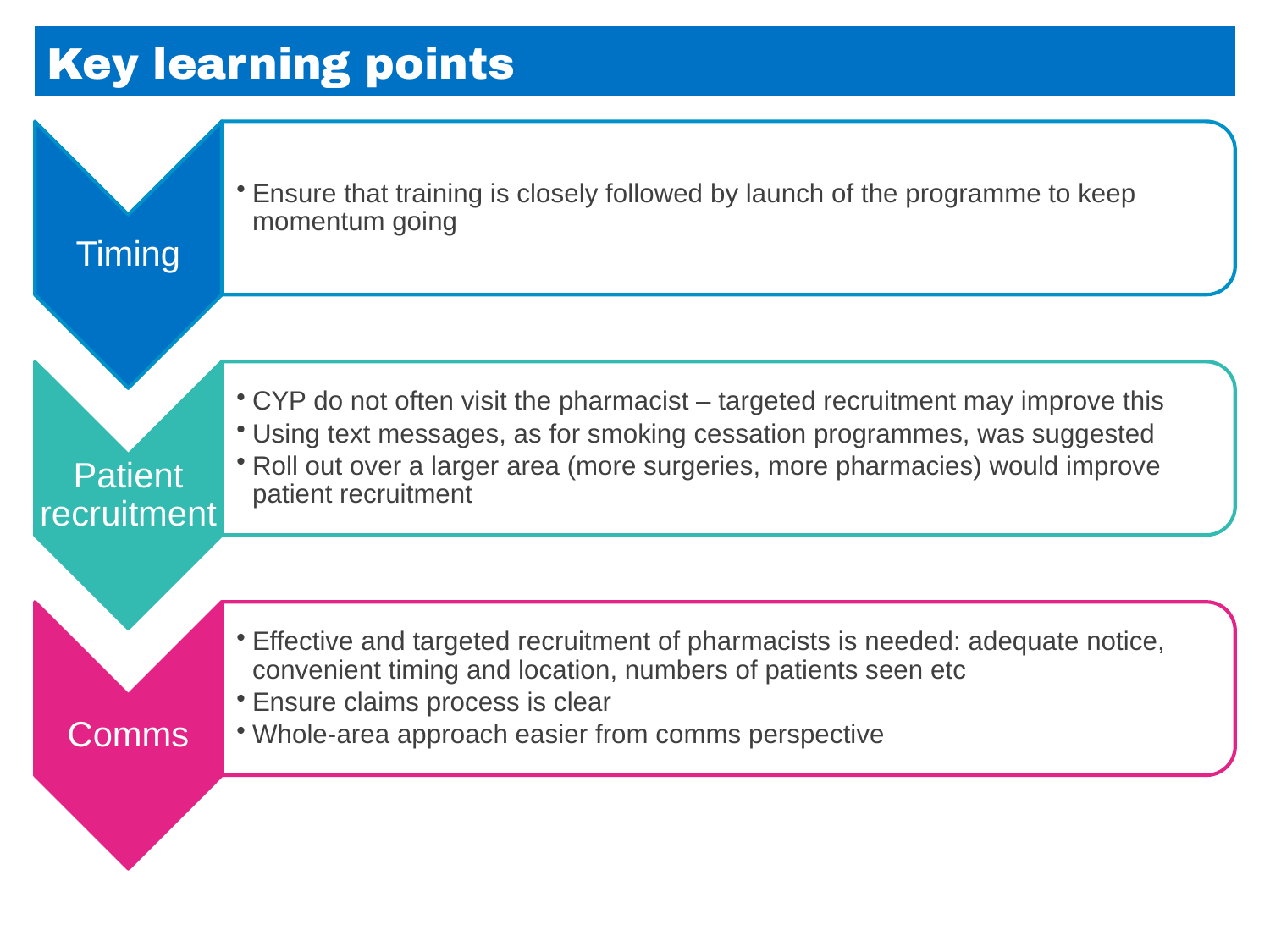

Key learning points
Timing
Ensure that training is closely followed by launch of the programme to keep momentum going
Patient recruitment
CYP do not often visit the pharmacist – targeted recruitment may improve this
Using text messages, as for smoking cessation programmes, was suggested
Roll out over a larger area (more surgeries, more pharmacies) would improve patient recruitment
Comms
Effective and targeted recruitment of pharmacists is needed: adequate notice, convenient timing and location, numbers of patients seen etc
Ensure claims process is clear
Whole-area approach easier from comms perspective